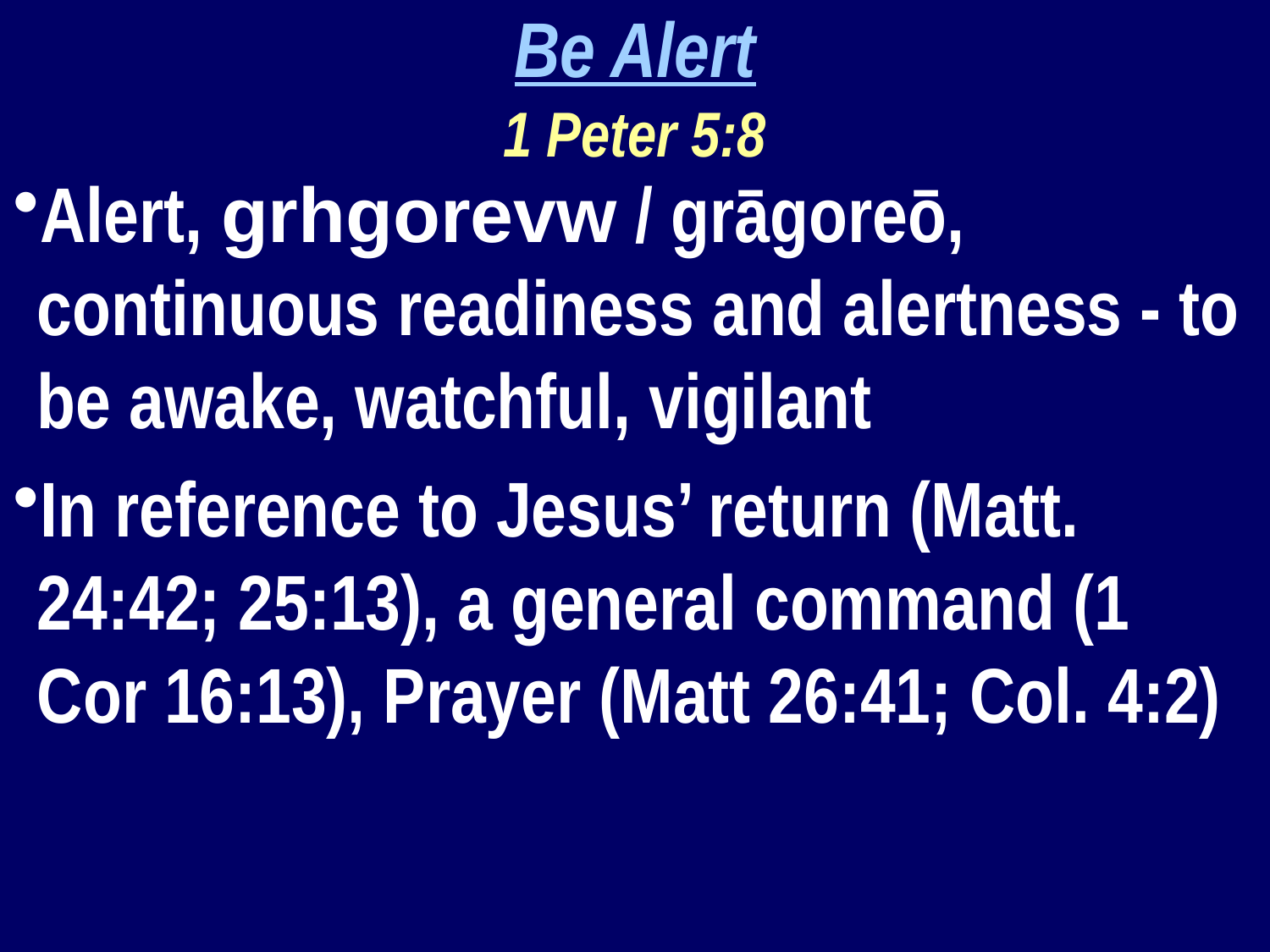

Be Alert
1 Peter 5:8
Alert, grhgorevw / grāgoreō, continuous readiness and alertness - to be awake, watchful, vigilant
In reference to Jesus’ return (Matt. 24:42; 25:13), a general command (1 Cor 16:13), Prayer (Matt 26:41; Col. 4:2)